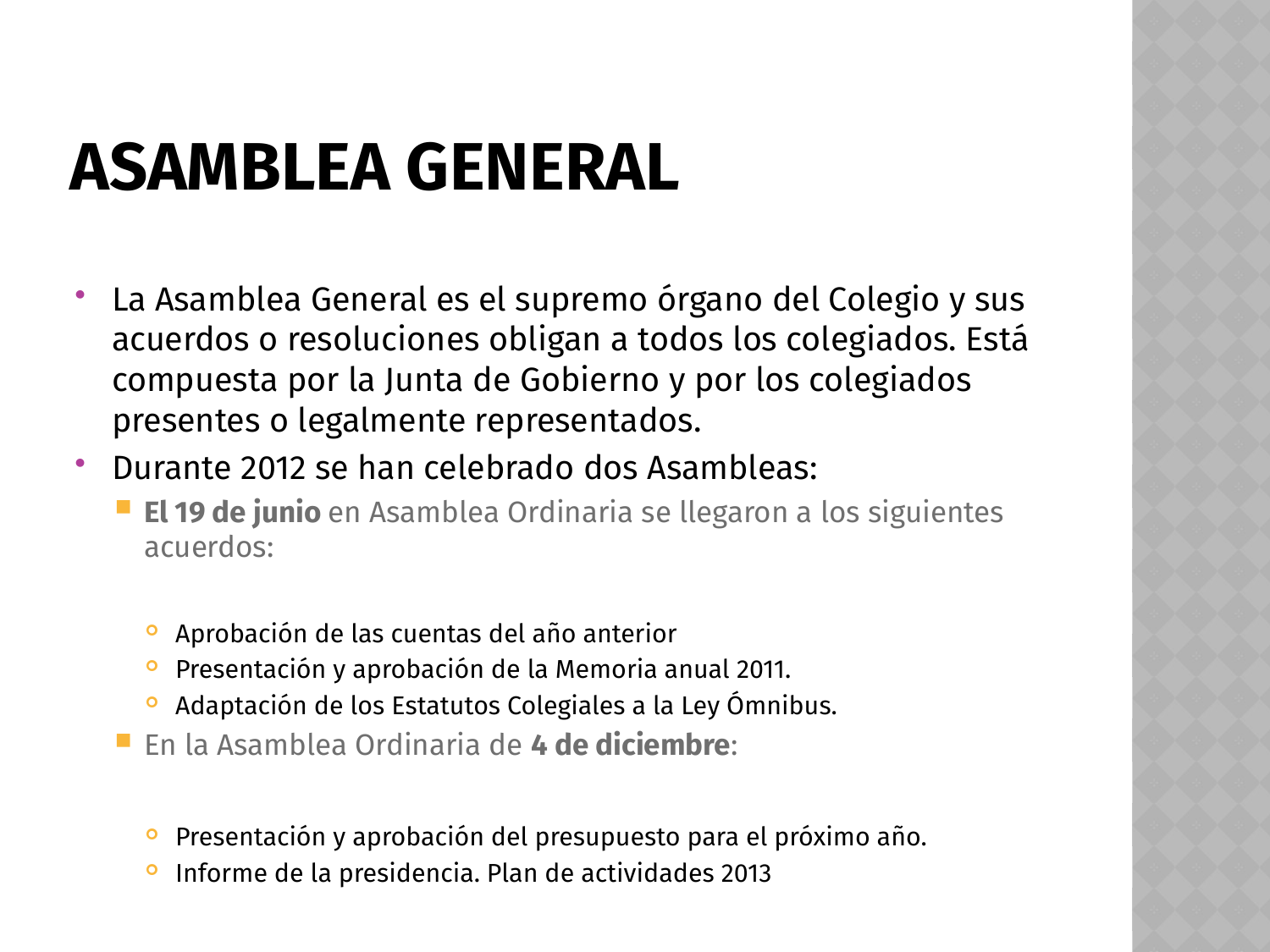

# ASAMBLEA GENERAL

La Asamblea General es el supremo órgano del Colegio y sus acuerdos o resoluciones obligan a todos los colegiados. Está compuesta por la Junta de Gobierno y por los colegiados presentes o legalmente representados.
Durante 2012 se han celebrado dos Asambleas:
El 19 de junio en Asamblea Ordinaria se llegaron a los siguientes acuerdos:

Aprobación de las cuentas del año anterior
Presentación y aprobación de la Memoria anual 2011.
Adaptación de los Estatutos Colegiales a la Ley Ómnibus.
En la Asamblea Ordinaria de 4 de diciembre:

Presentación y aprobación del presupuesto para el próximo año.
Informe de la presidencia. Plan de actividades 2013